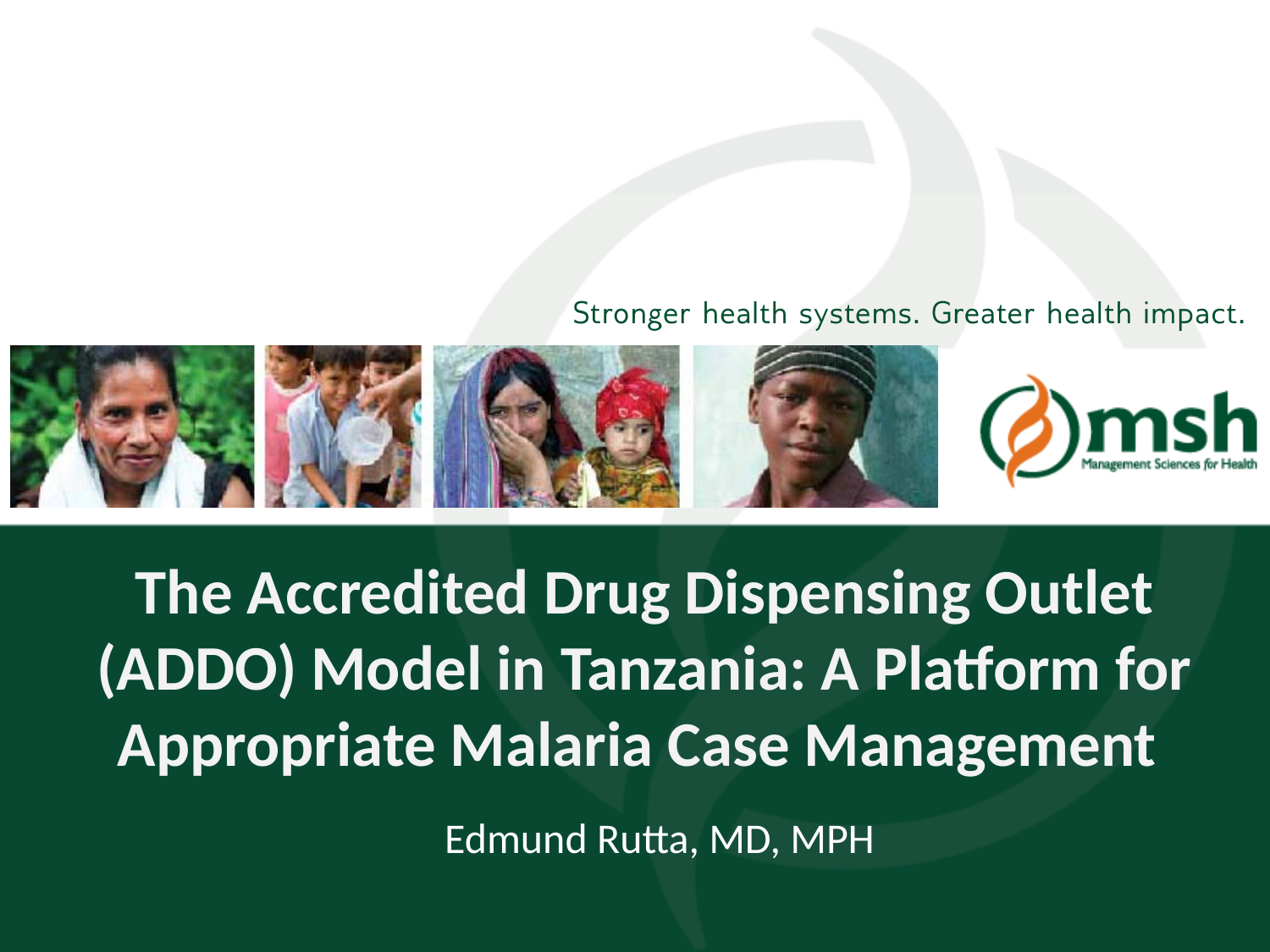

The Accredited Drug Dispensing Outlet (ADDO) Model in Tanzania: A Platform for Appropriate Malaria Case Management
Edmund Rutta, MD, MPH